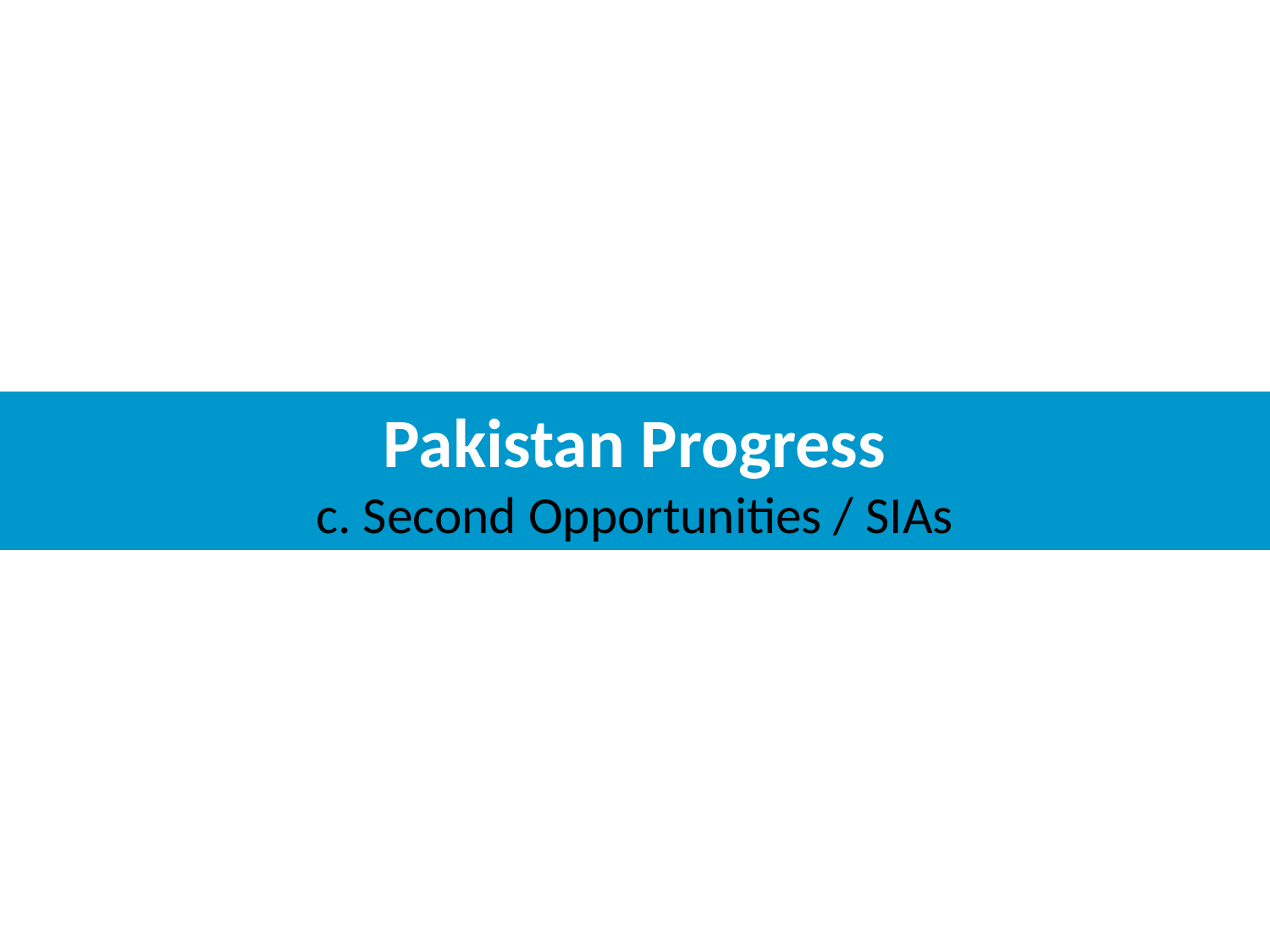

# Pakistan Progress c. Second Opportunities / SIAs